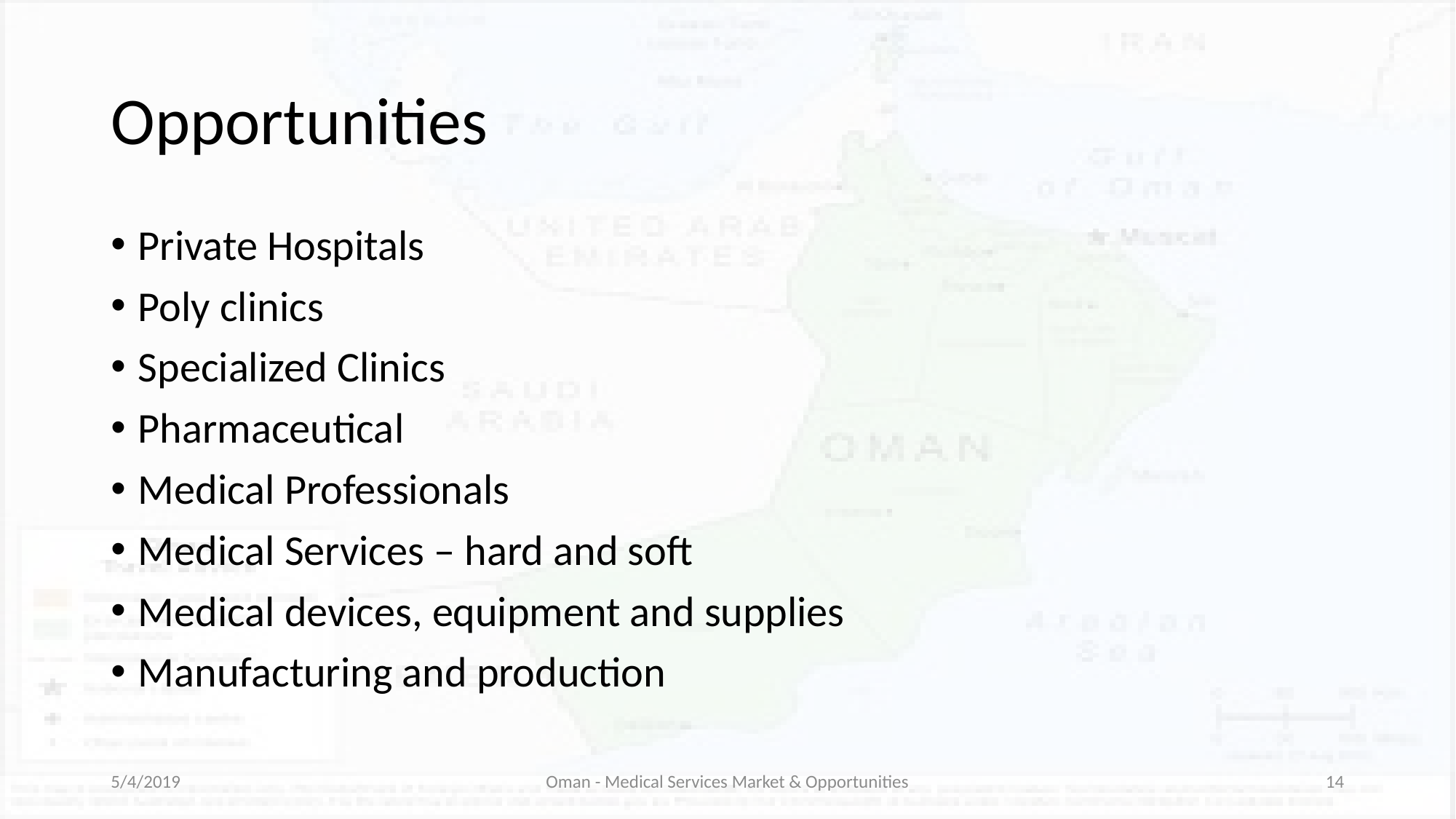

# Opportunities
Private Hospitals
Poly clinics
Specialized Clinics
Pharmaceutical
Medical Professionals
Medical Services – hard and soft
Medical devices, equipment and supplies
Manufacturing and production
5/4/2019
Oman - Medical Services Market & Opportunities
14